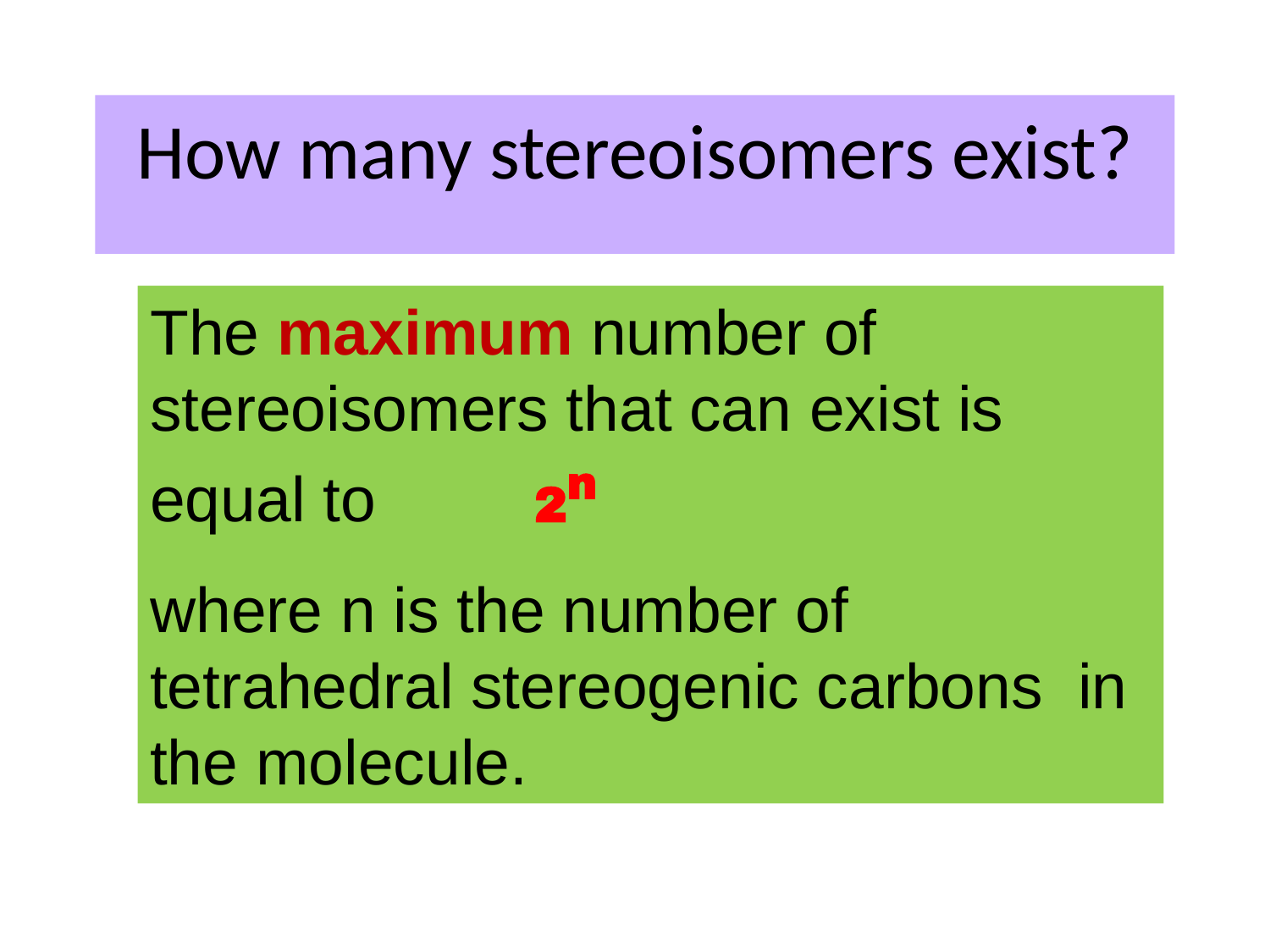

How many stereoisomers exist?
The maximum number of stereoisomers that can exist is equal to         2n
where n is the number of tetrahedral stereogenic carbons  in the molecule.